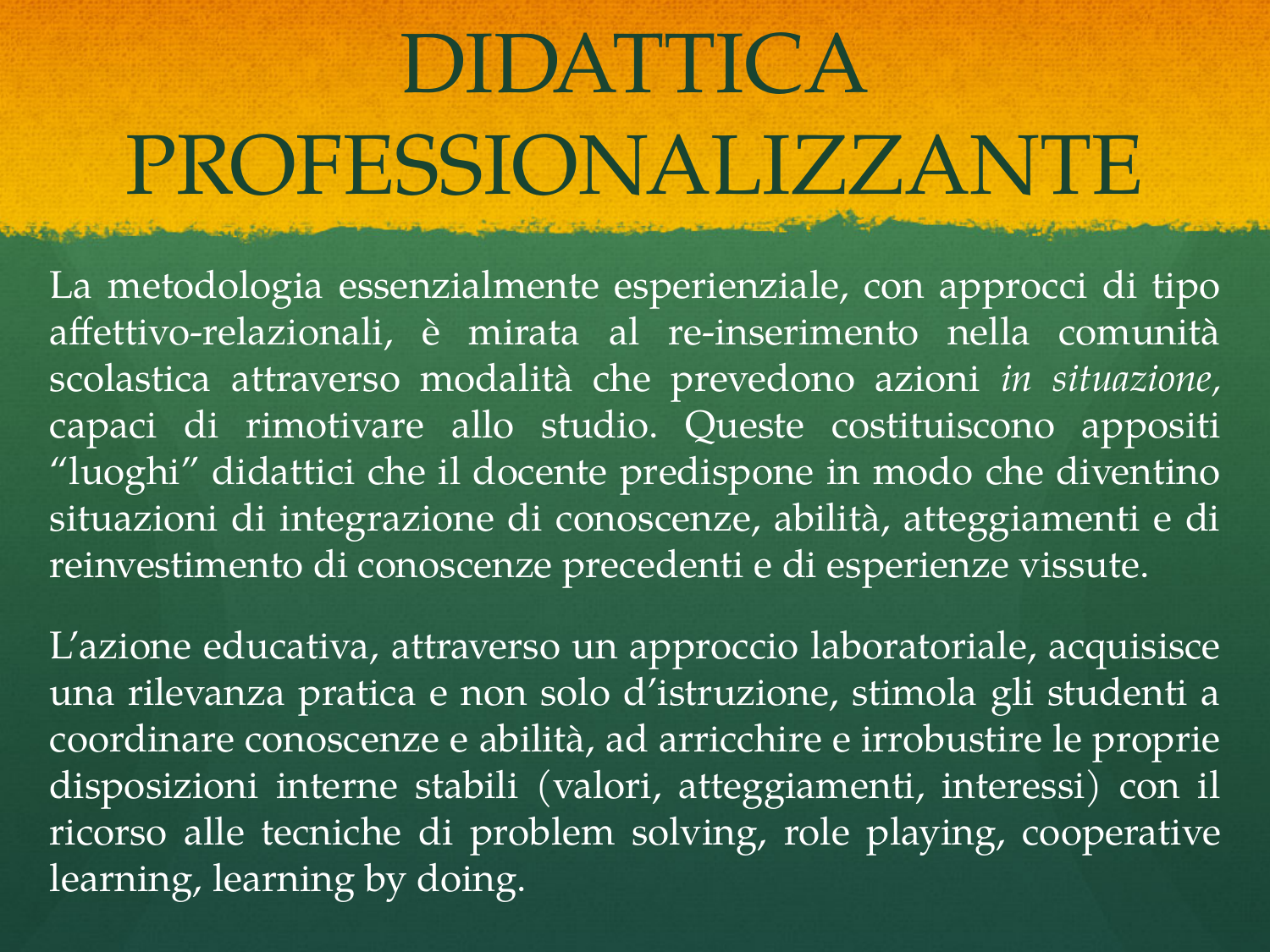

# DIDATTICA PROFESSIONALIZZANTE
La metodologia essenzialmente esperienziale, con approcci di tipo affettivo-relazionali, è mirata al re-inserimento nella comunità scolastica attraverso modalità che prevedono azioni in situazione, capaci di rimotivare allo studio. Queste costituiscono appositi “luoghi” didattici che il docente predispone in modo che diventino situazioni di integrazione di conoscenze, abilità, atteggiamenti e di reinvestimento di conoscenze precedenti e di esperienze vissute.
L’azione educativa, attraverso un approccio laboratoriale, acquisisce una rilevanza pratica e non solo d’istruzione, stimola gli studenti a coordinare conoscenze e abilità, ad arricchire e irrobustire le proprie disposizioni interne stabili (valori, atteggiamenti, interessi) con il ricorso alle tecniche di problem solving, role playing, cooperative learning, learning by doing.